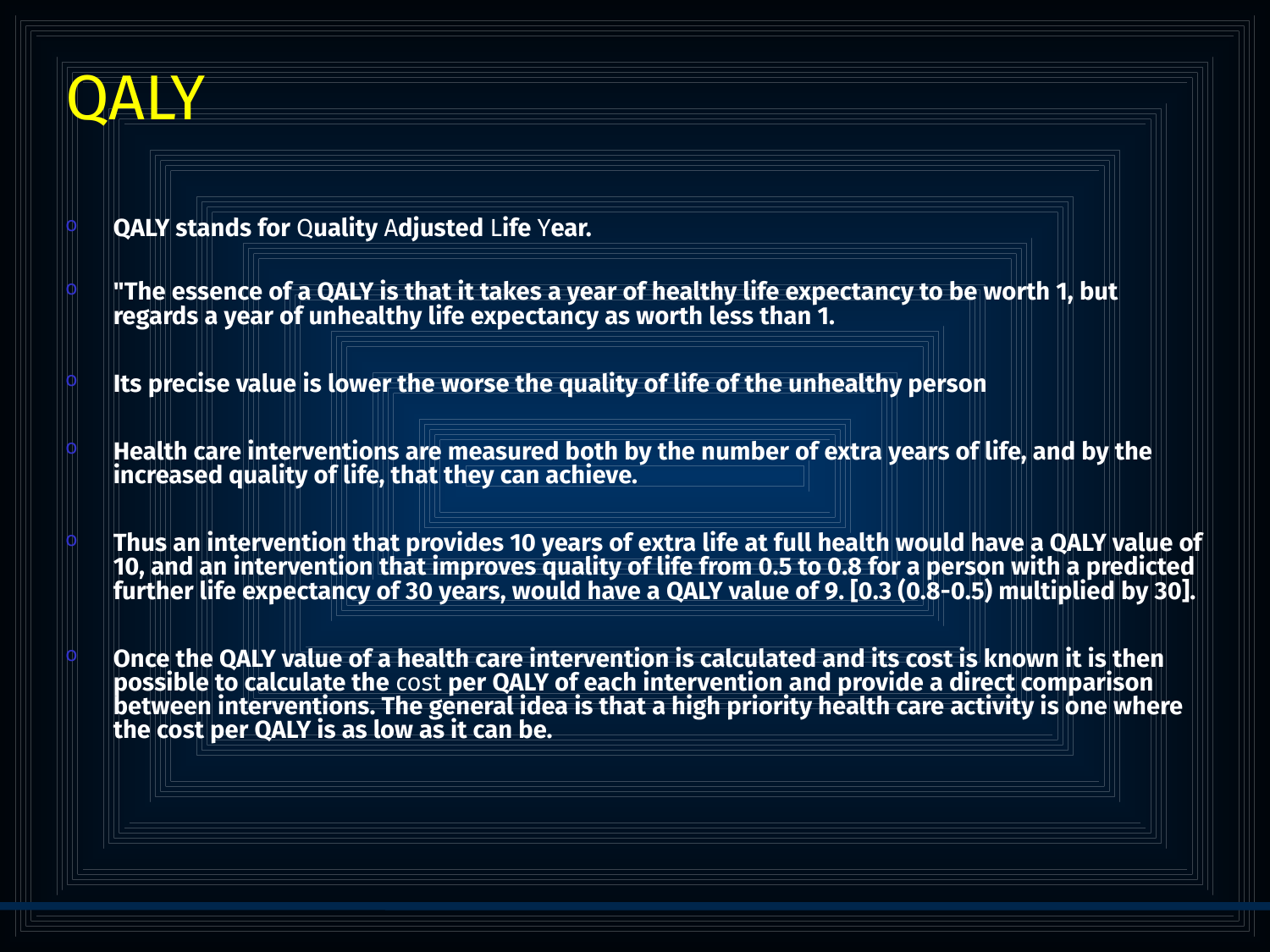

# QALY
QALY stands for Quality Adjusted Life Year.
"The essence of a QALY is that it takes a year of healthy life expectancy to be worth 1, but regards a year of unhealthy life expectancy as worth less than 1.

Its precise value is lower the worse the quality of life of the unhealthy person

Health care interventions are measured both by the number of extra years of life, and by the increased quality of life, that they can achieve.

Thus an intervention that provides 10 years of extra life at full health would have a QALY value of 10, and an intervention that improves quality of life from 0.5 to 0.8 for a person with a predicted further life expectancy of 30 years, would have a QALY value of 9. [0.3 (0.8-0.5) multiplied by 30].

Once the QALY value of a health care intervention is calculated and its cost is known it is then possible to calculate the cost per QALY of each intervention and provide a direct comparison between interventions. The general idea is that a high priority health care activity is one where the cost per QALY is as low as it can be.